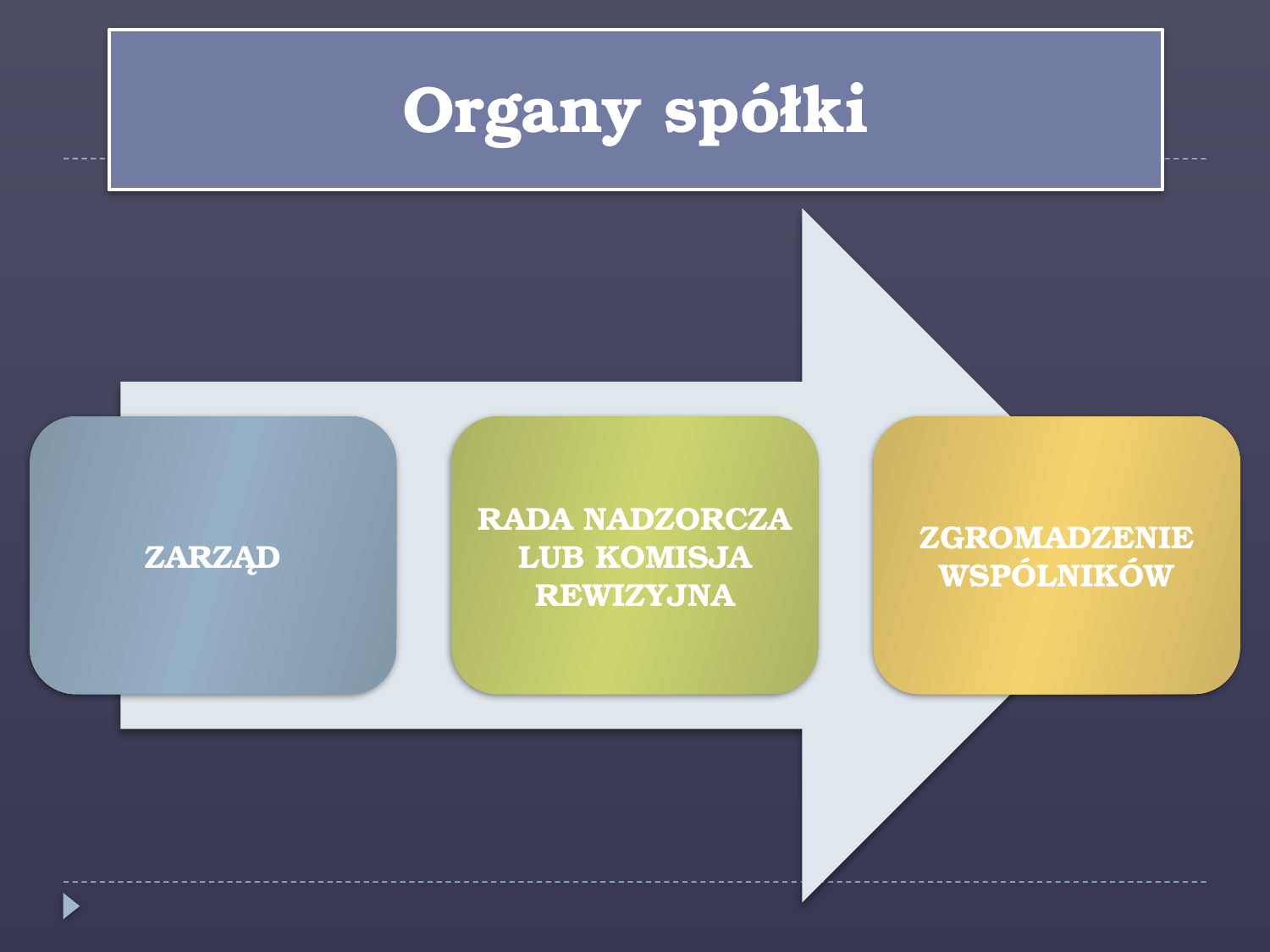

Organy spółki
ZARZĄD
RADA NADZORCZA LUB KOMISJA REWIZYJNA
ZGROMADZENIE WSPÓLNIKÓW